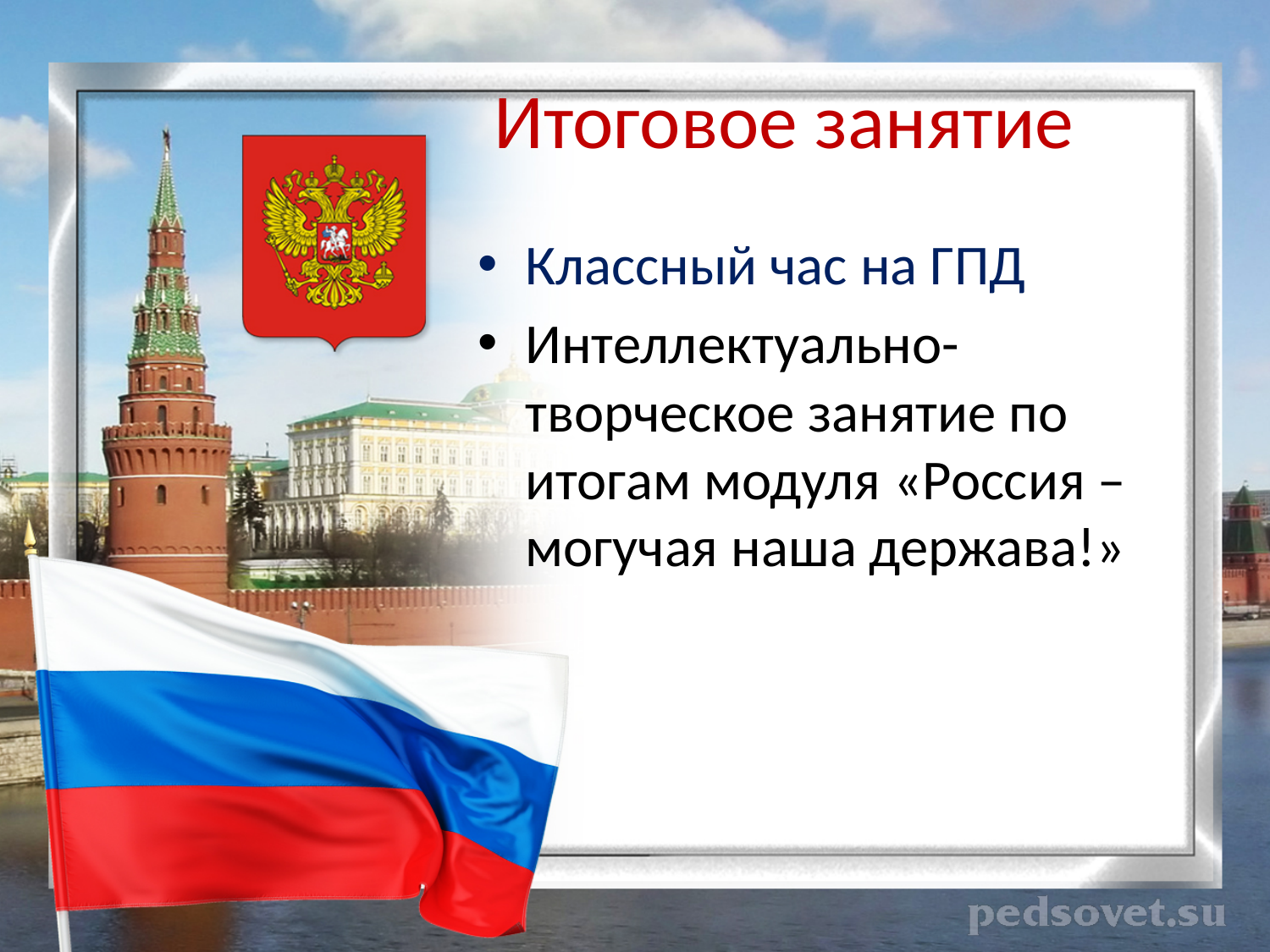

# Итоговое занятие
Классный час на ГПД
Интеллектуально-творческое занятие по итогам модуля «Россия – могучая наша держава!»